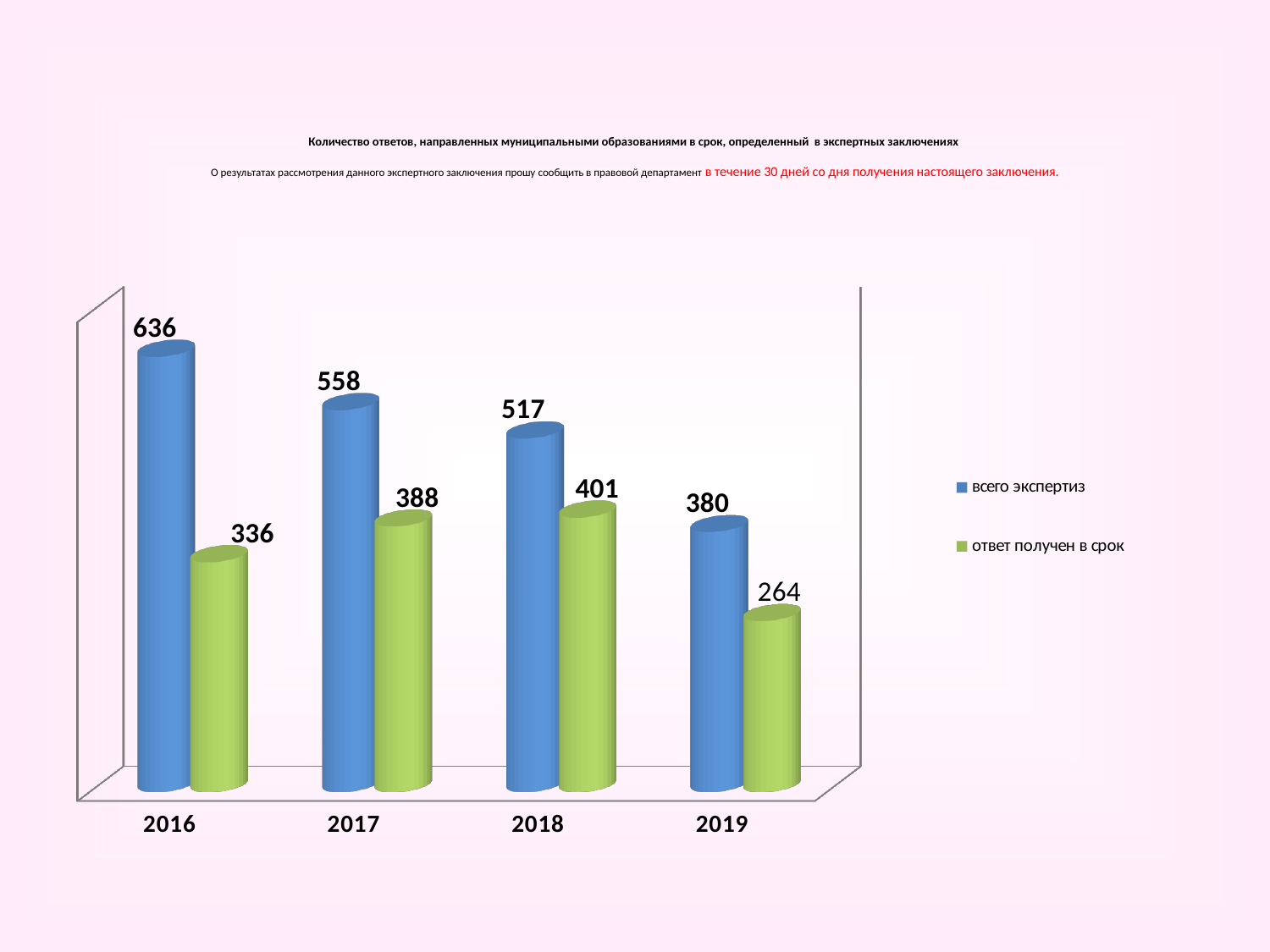

# Количество ответов, направленных муниципальными образованиями в срок, определенный  в экспертных заключениях О результатах рассмотрения данного экспертного заключения прошу сообщить в правовой департамент в течение 30 дней со дня получения настоящего заключения.

[unsupported chart]